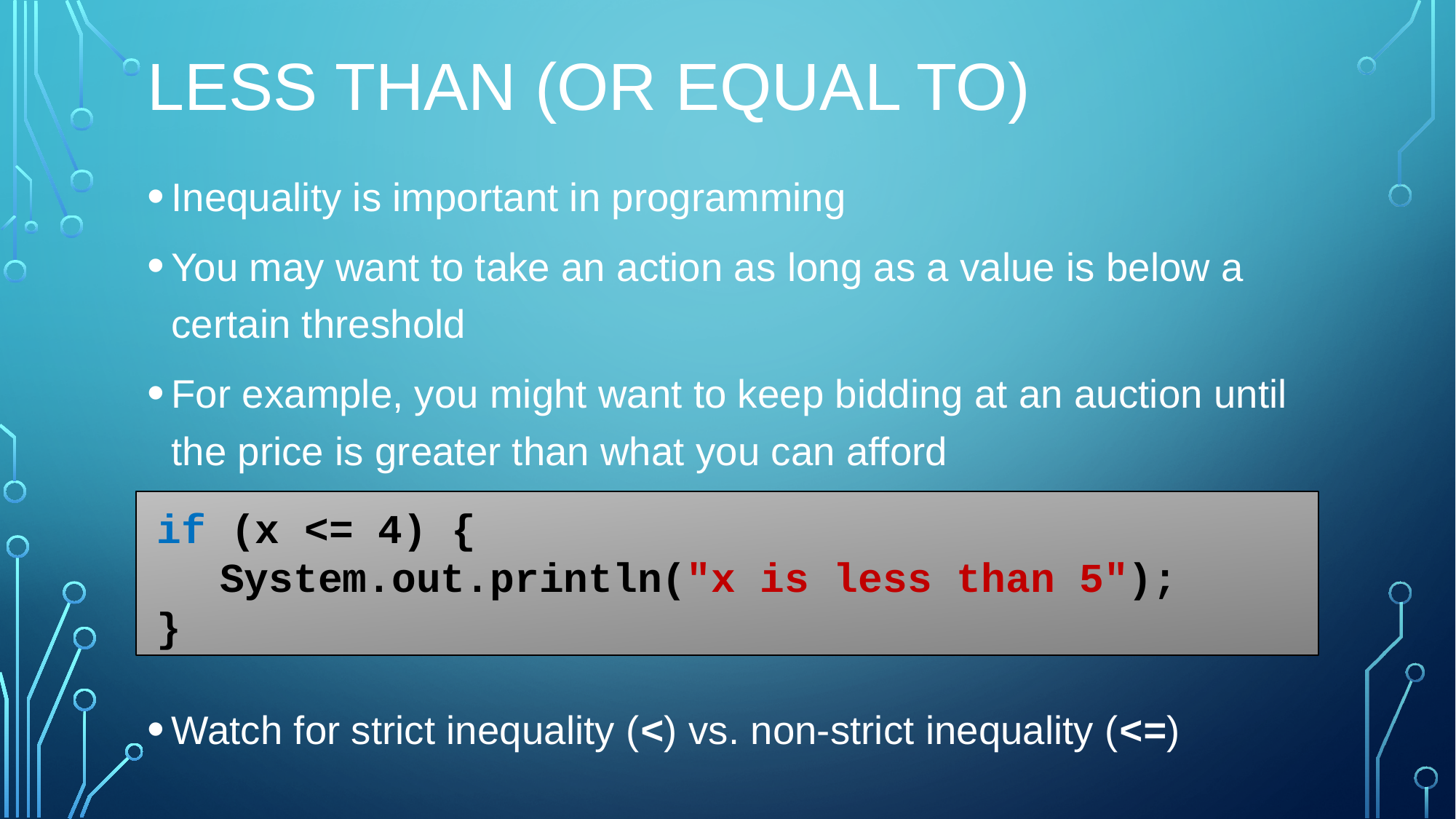

# Less Than (or Equal To)
Inequality is important in programming
You may want to take an action as long as a value is below a certain threshold
For example, you might want to keep bidding at an auction until the price is greater than what you can afford

Watch for strict inequality (<) vs. non-strict inequality (<=)
if (x <= 4) {
	 System.out.println("x is less than 5");
}